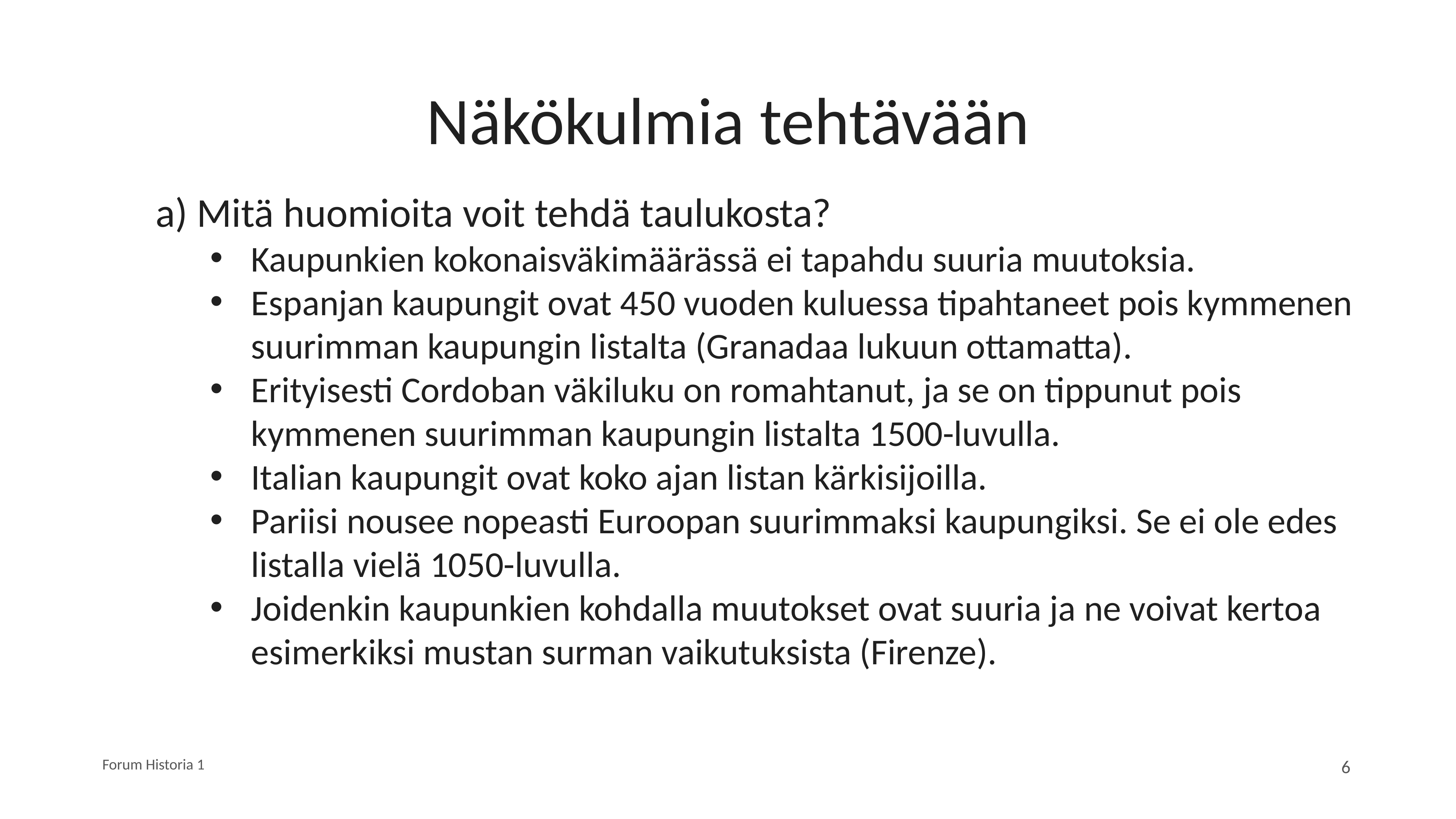

# Näkökulmia tehtävään
a) Mitä huomioita voit tehdä taulukosta?
Kaupunkien kokonaisväkimäärässä ei tapahdu suuria muutoksia.
Espanjan kaupungit ovat 450 vuoden kuluessa tipahtaneet pois kymmenen suurimman kaupungin listalta (Granadaa lukuun ottamatta).
Erityisesti Cordoban väkiluku on romahtanut, ja se on tippunut pois kymmenen suurimman kaupungin listalta 1500-luvulla.
Italian kaupungit ovat koko ajan listan kärkisijoilla.
Pariisi nousee nopeasti Euroopan suurimmaksi kaupungiksi. Se ei ole edes listalla vielä 1050-luvulla.
Joidenkin kaupunkien kohdalla muutokset ovat suuria ja ne voivat kertoa esimerkiksi mustan surman vaikutuksista (Firenze).
Forum Historia 1
6